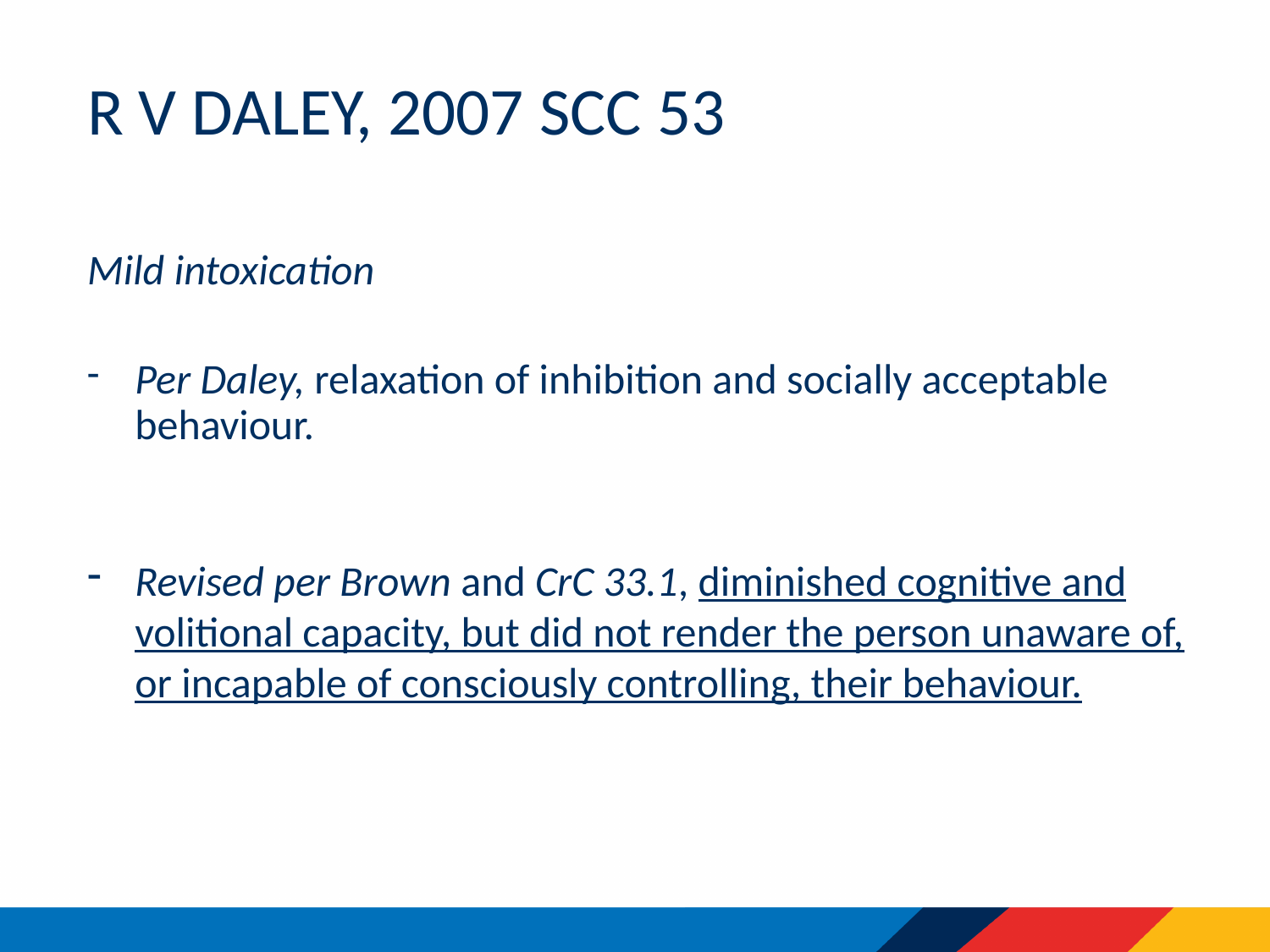

# R v daley, 2007 scc 53
Mild intoxication
Per Daley, relaxation of inhibition and socially acceptable behaviour.

Revised per Brown and CrC 33.1, diminished cognitive and volitional capacity, but did not render the person unaware of, or incapable of consciously controlling, their behaviour.